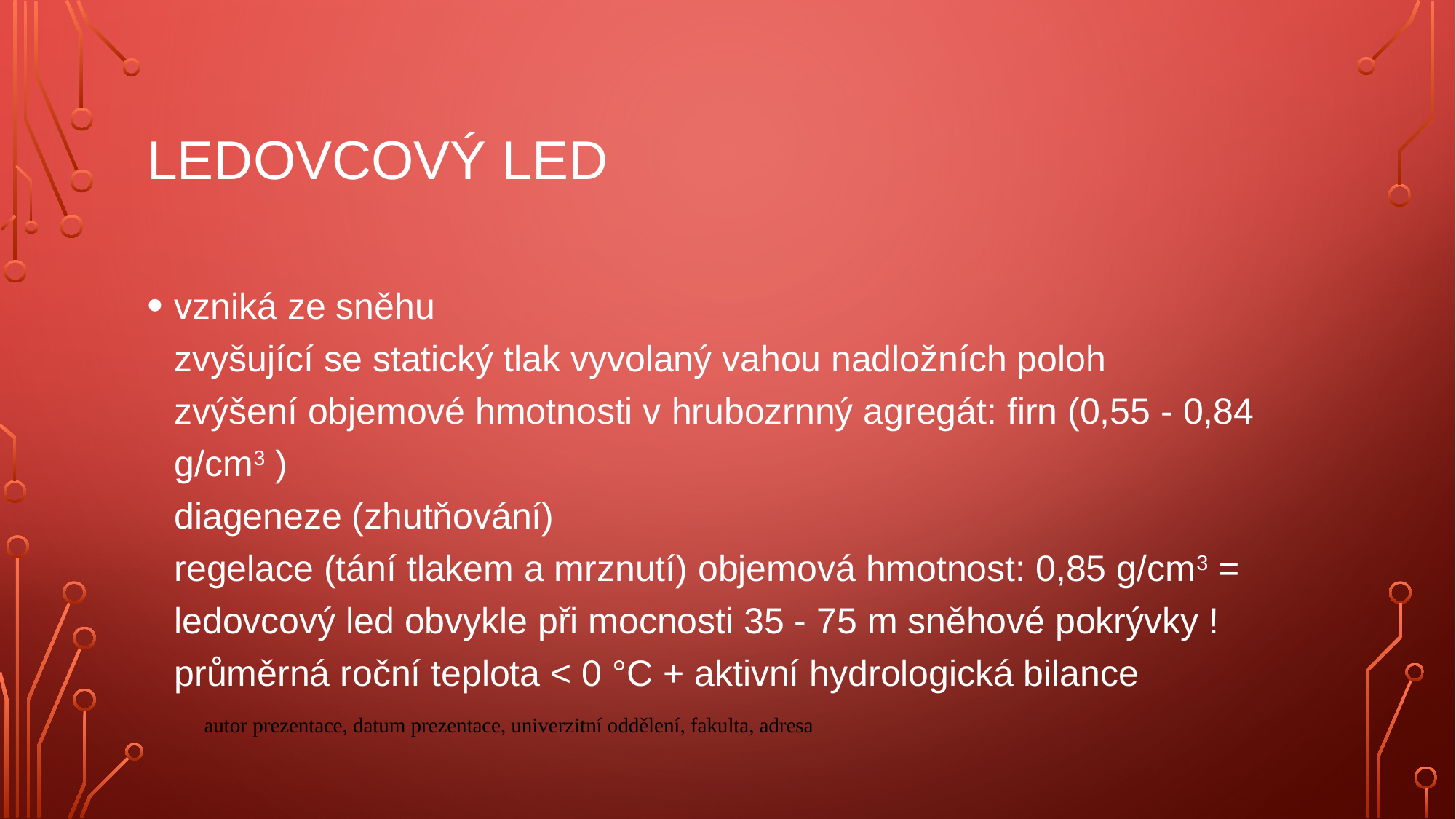

# Ledovcový led
vzniká ze sněhu
zvyšující se statický tlak vyvolaný vahou nadložních poloh
zvýšení objemové hmotnosti v hrubozrnný agregát: firn (0,55 - 0,84 g/cm3 )
diageneze (zhutňování)
regelace (tání tlakem a mrznutí) objemová hmotnost: 0,85 g/cm3 = ledovcový led obvykle při mocnosti 35 - 75 m sněhové pokrývky ! průměrná roční teplota < 0 °C + aktivní hydrologická bilance
autor prezentace, datum prezentace, univerzitní oddělení, fakulta, adresa